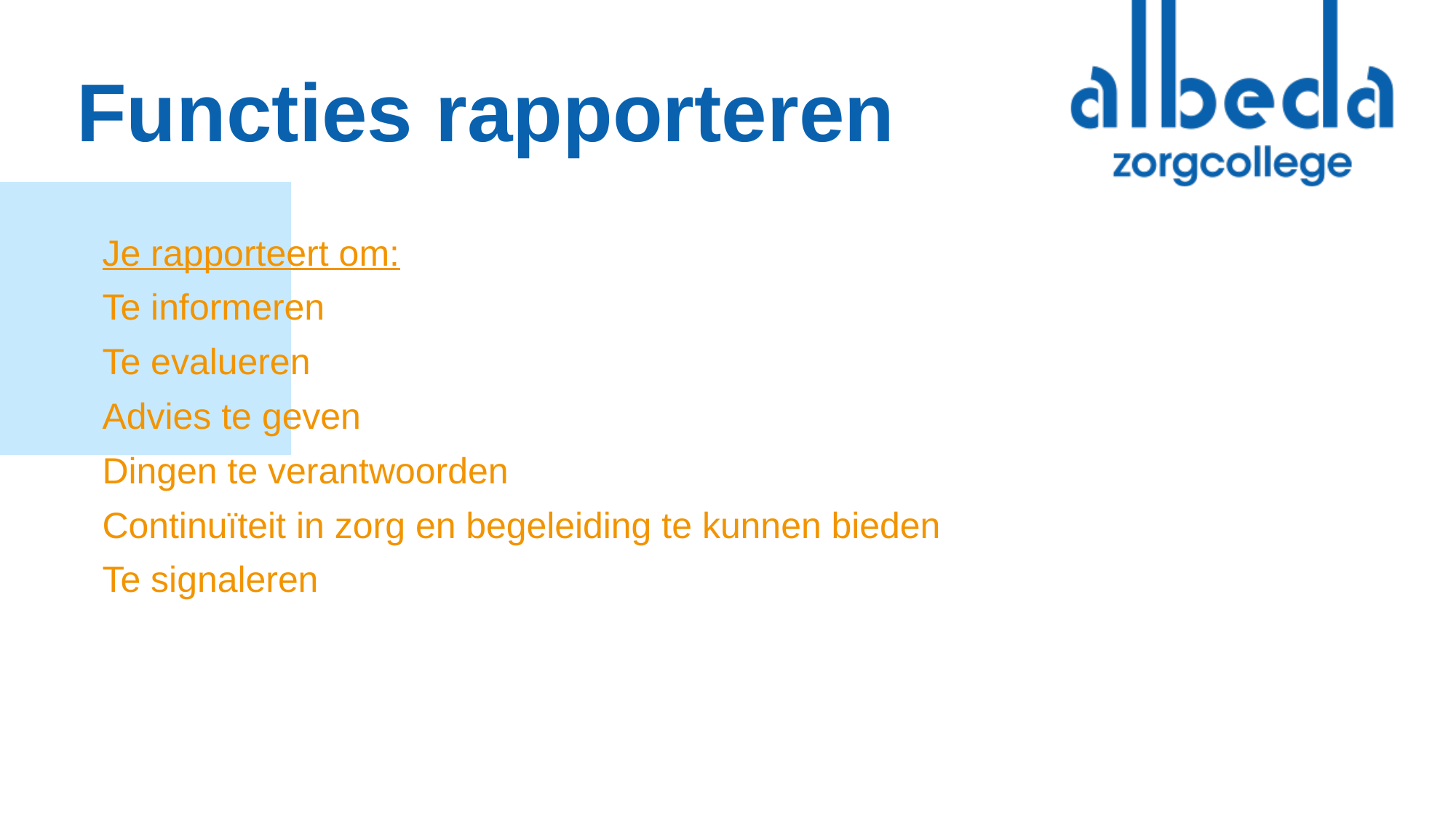

# Functies rapporteren
Je rapporteert om:
Te informeren
Te evalueren
Advies te geven
Dingen te verantwoorden
Continuïteit in zorg en begeleiding te kunnen bieden
Te signaleren